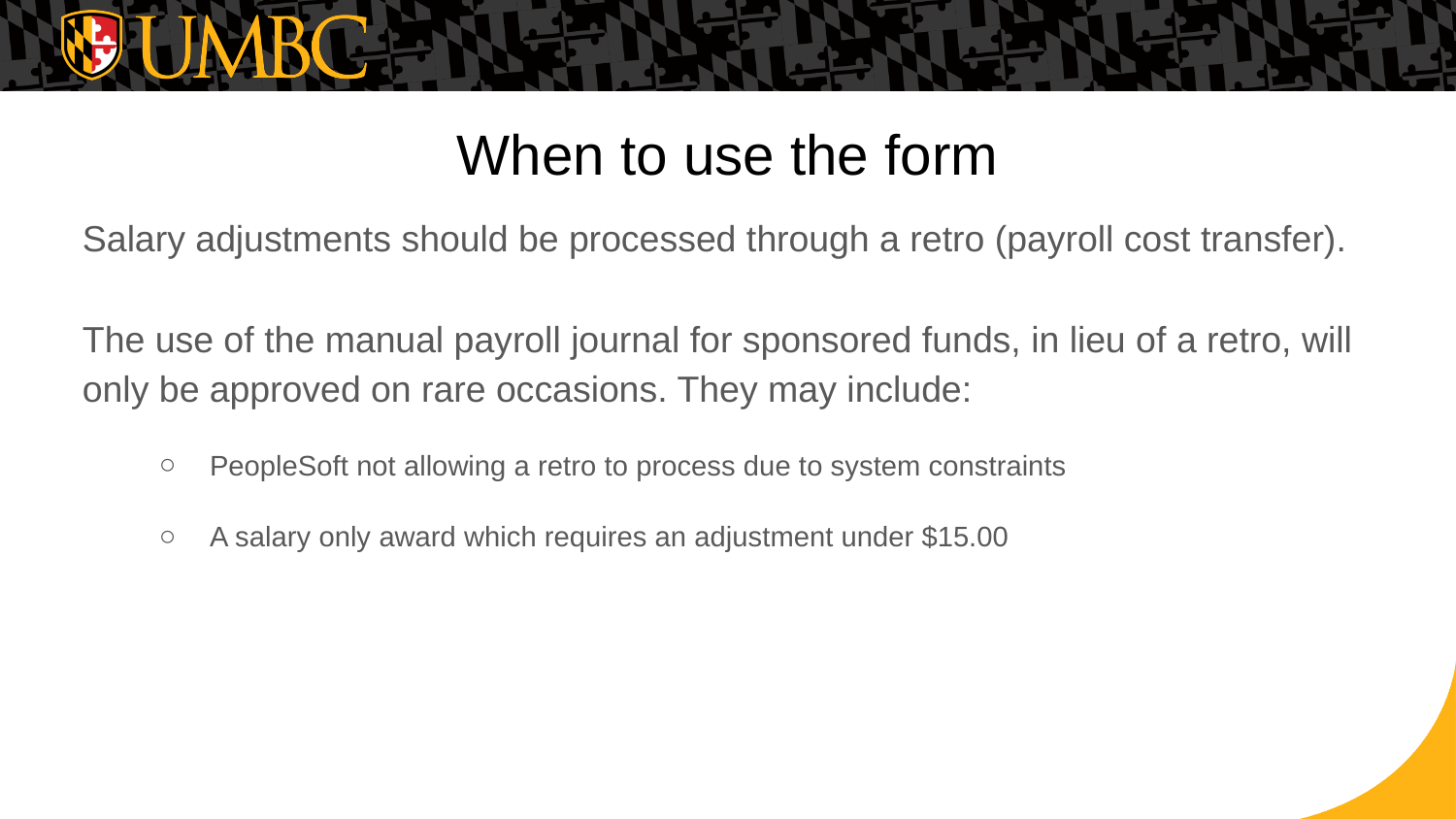

# When to use the form
Salary adjustments should be processed through a retro (payroll cost transfer).

The use of the manual payroll journal for sponsored funds, in lieu of a retro, will only be approved on rare occasions. They may include:
PeopleSoft not allowing a retro to process due to system constraints
A salary only award which requires an adjustment under $15.00